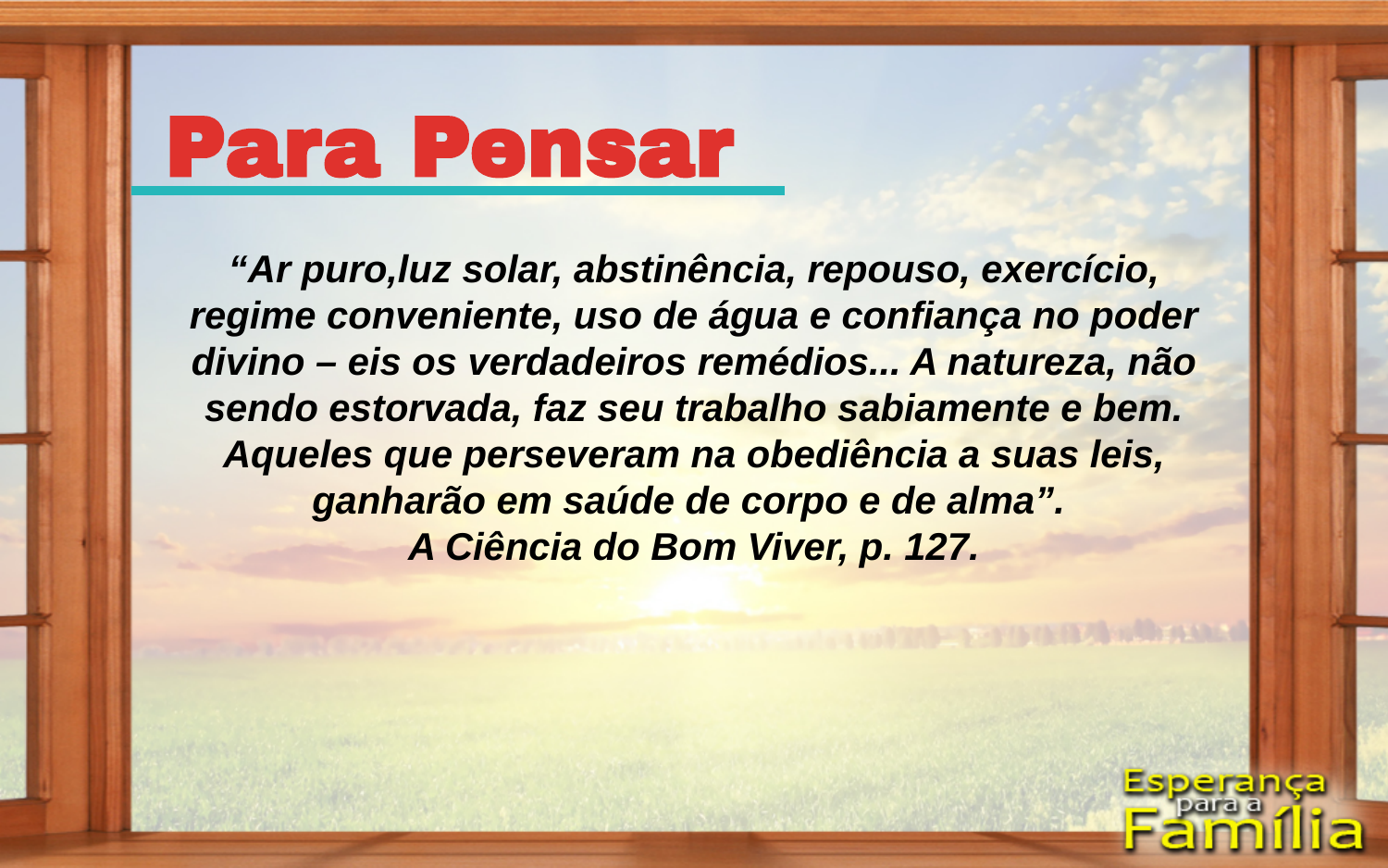

Para Pensar
“Ar puro,luz solar, abstinência, repouso, exercício, regime conveniente, uso de água e confiança no poder divino – eis os verdadeiros remédios... A natureza, não sendo estorvada, faz seu trabalho sabiamente e bem. Aqueles que perseveram na obediência a suas leis, ganharão em saúde de corpo e de alma”.
A Ciência do Bom Viver, p. 127.